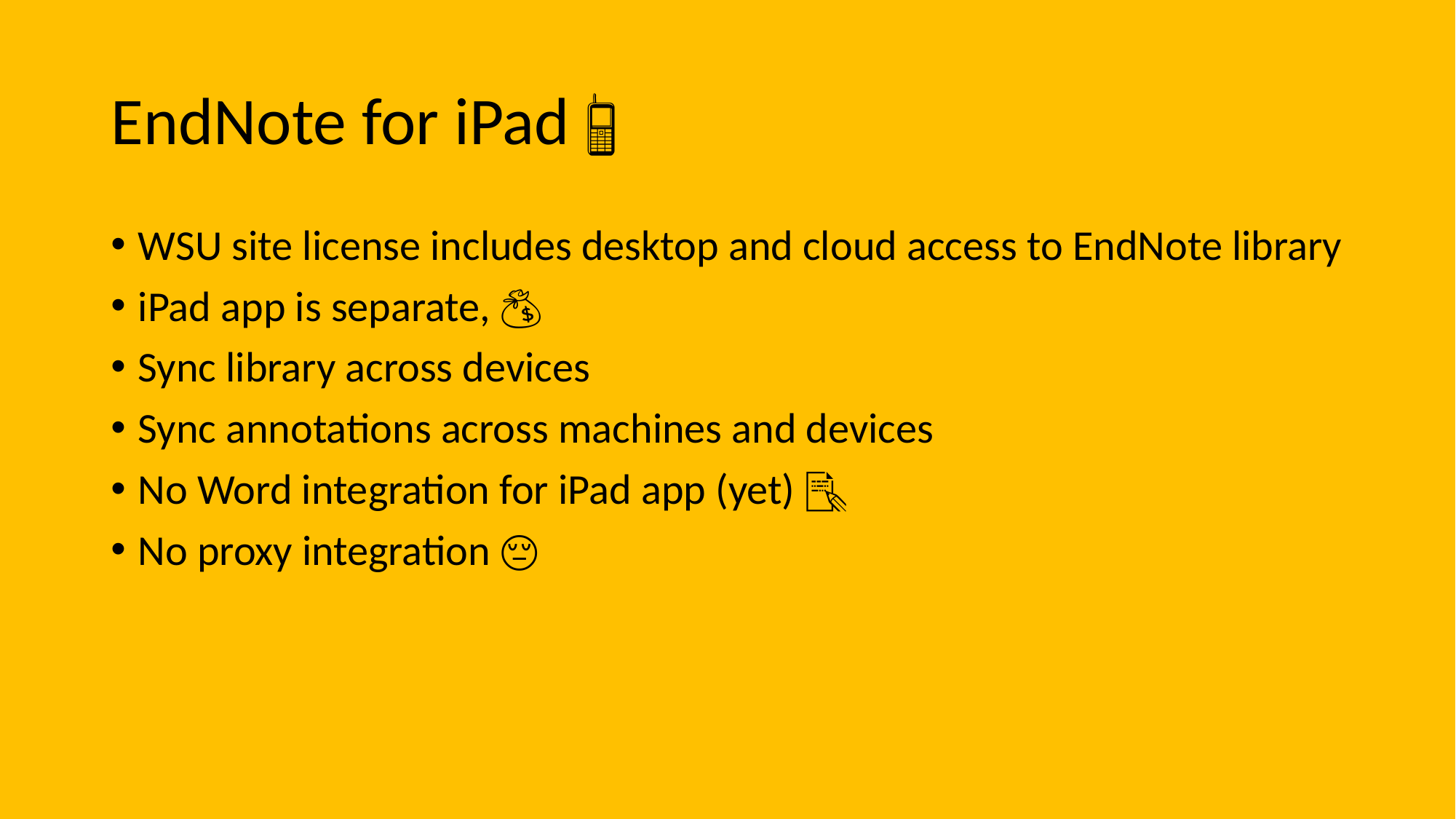

# EndNote for iPad 📱
WSU site license includes desktop and cloud access to EndNote library
iPad app is separate, 💰
Sync library across devices
Sync annotations across machines and devices
No Word integration for iPad app (yet) 📝
No proxy integration 😔